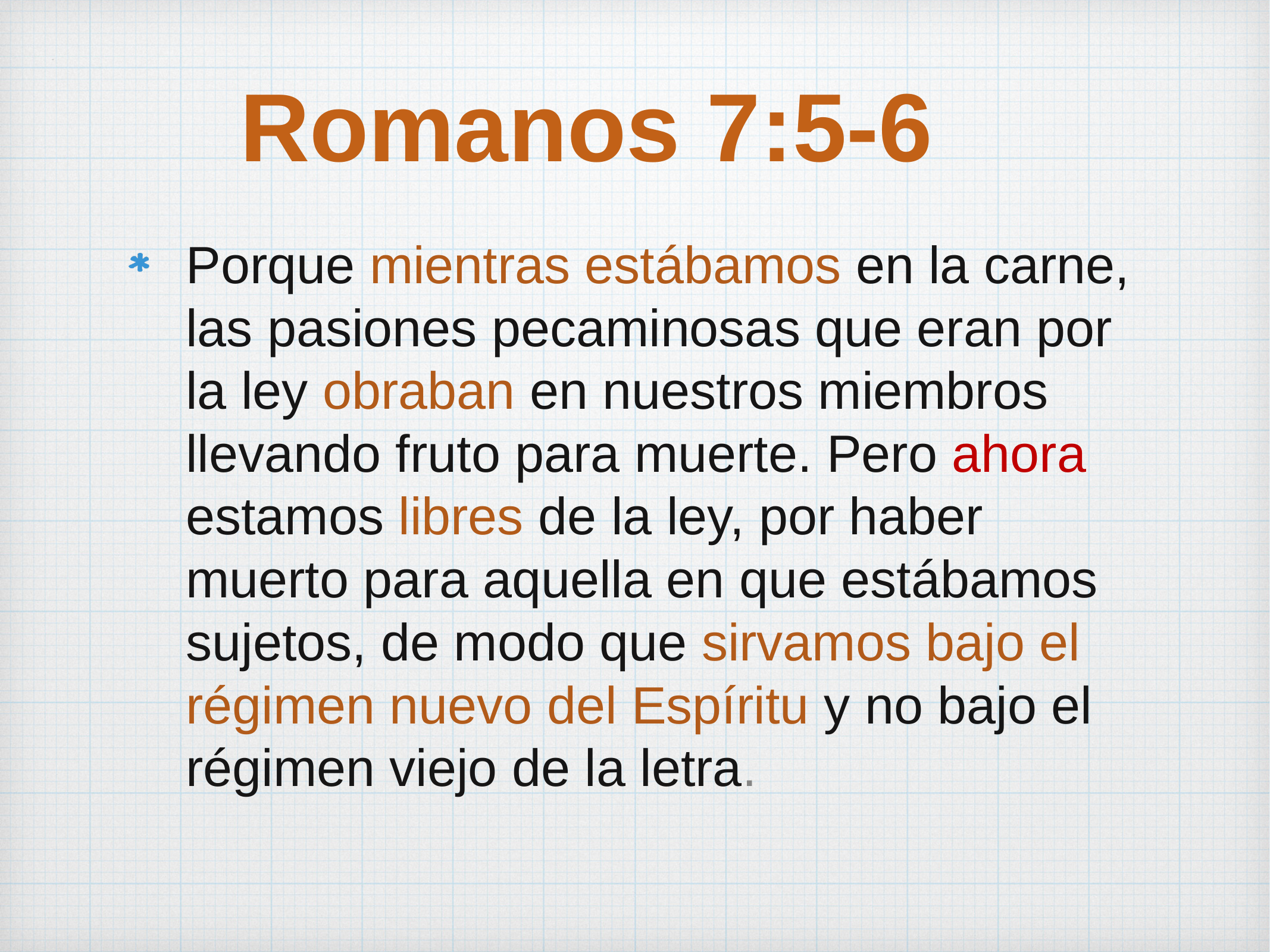

Romanos 7:5-6
Porque mientras estábamos en la carne, las pasiones pecaminosas que eran por la ley obraban en nuestros miembros llevando fruto para muerte. Pero ahora estamos libres de la ley, por haber muerto para aquella en que estábamos sujetos, de modo que sirvamos bajo el régimen nuevo del Espíritu y no bajo el régimen viejo de la letra.